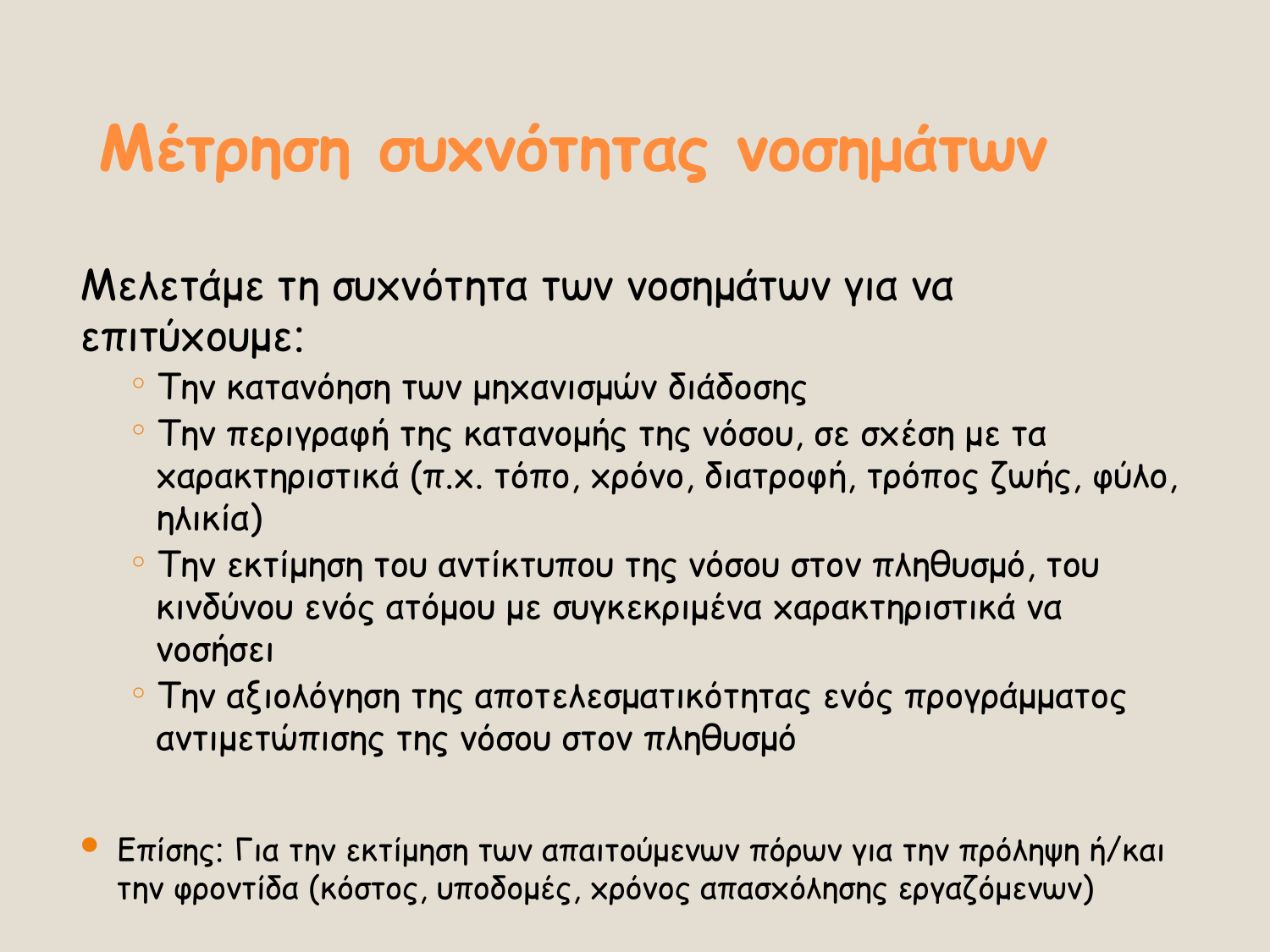

# Μέτρηση συχνότητας νοσημάτων
Μελετάμε τη συχνότητα των νοσημάτων για να επιτύχουμε:
Την κατανόηση των μηχανισμών διάδοσης
Την περιγραφή της κατανομής της νόσου, σε σχέση με τα χαρακτηριστικά (π.χ. τόπο, χρόνο, διατροφή, τρόπος ζωής, φύλο, ηλικία)
Την εκτίμηση του αντίκτυπου της νόσου στον πληθυσμό, του κινδύνου ενός ατόμου με συγκεκριμένα χαρακτηριστικά να νοσήσει
Την αξιολόγηση της αποτελεσματικότητας ενός προγράμματος αντιμετώπισης της νόσου στον πληθυσμό

Επίσης: Για την εκτίμηση των απαιτούμενων πόρων για την πρόληψη ή/και την φροντίδα (κόστος, υποδομές, χρόνος απασχόλησης εργαζόμενων)